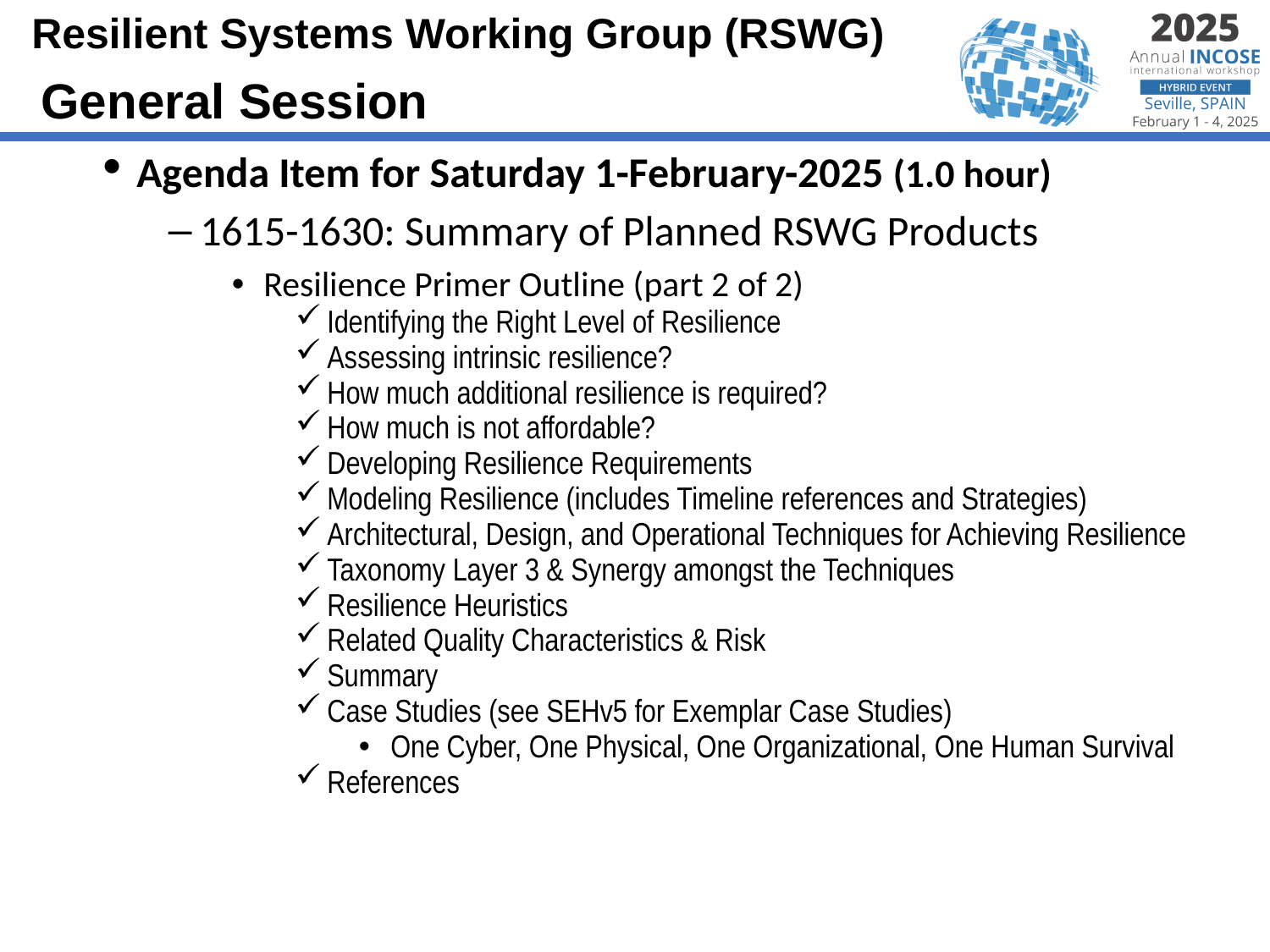

General Session
Agenda Item for Saturday 1-February-2025 (1.0 hour)
1615-1630: Summary of Planned RSWG Products
Resilience Primer Outline (part 2 of 2)
Identifying the Right Level of Resilience
Assessing intrinsic resilience?
How much additional resilience is required?
How much is not affordable?
Developing Resilience Requirements
Modeling Resilience (includes Timeline references and Strategies)
Architectural, Design, and Operational Techniques for Achieving Resilience
Taxonomy Layer 3 & Synergy amongst the Techniques
Resilience Heuristics
Related Quality Characteristics & Risk
Summary
Case Studies (see SEHv5 for Exemplar Case Studies)
One Cyber, One Physical, One Organizational, One Human Survival
References